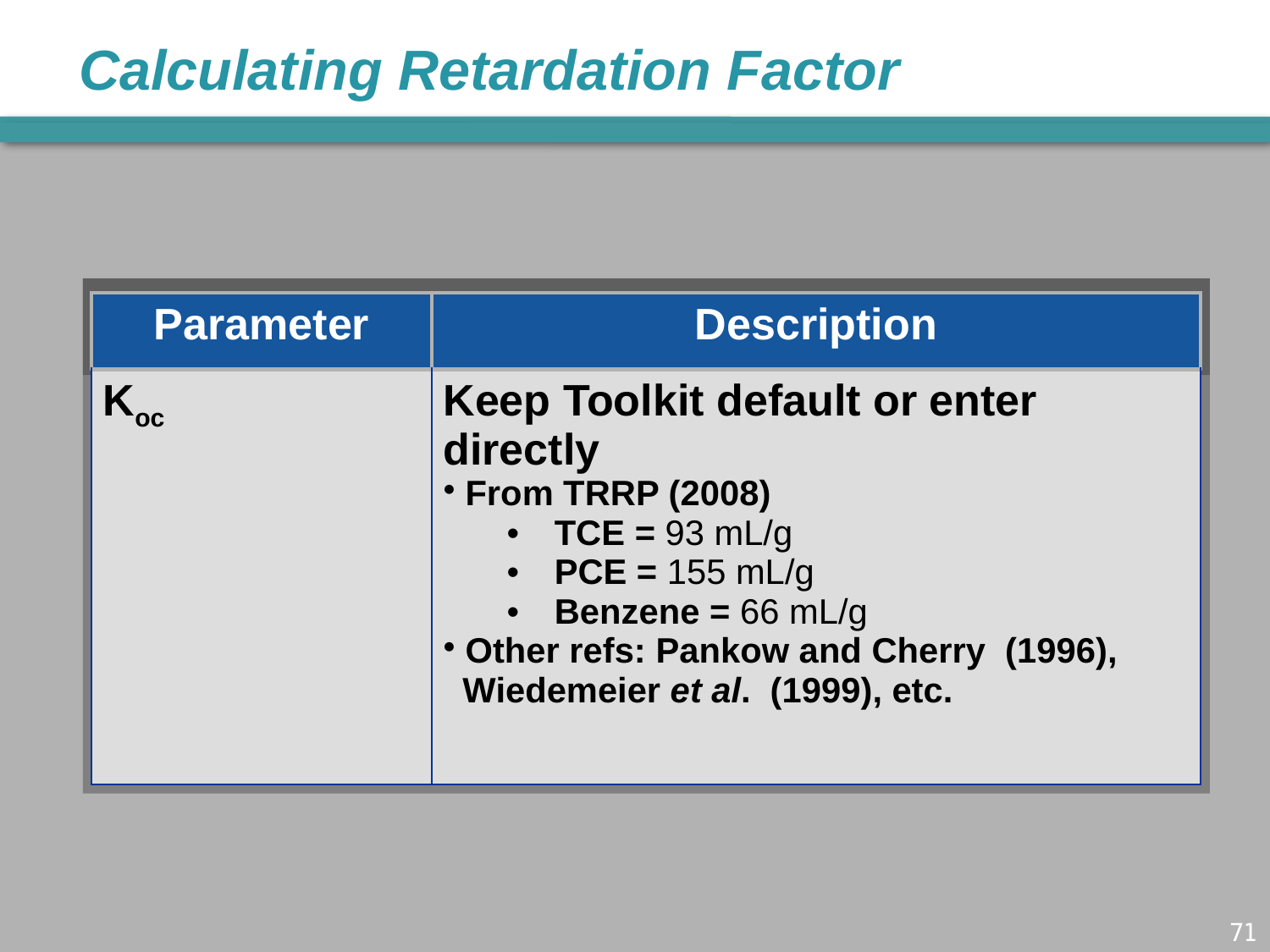

Calculating Retardation Factor

| Parameter | Description |
| --- | --- |
| Koc | Keep Toolkit default or enter directly From TRRP (2008) TCE = 93 mL/g PCE = 155 mL/g Benzene = 66 mL/g Other refs: Pankow and Cherry (1996), Wiedemeier et al. (1999), etc. |
71